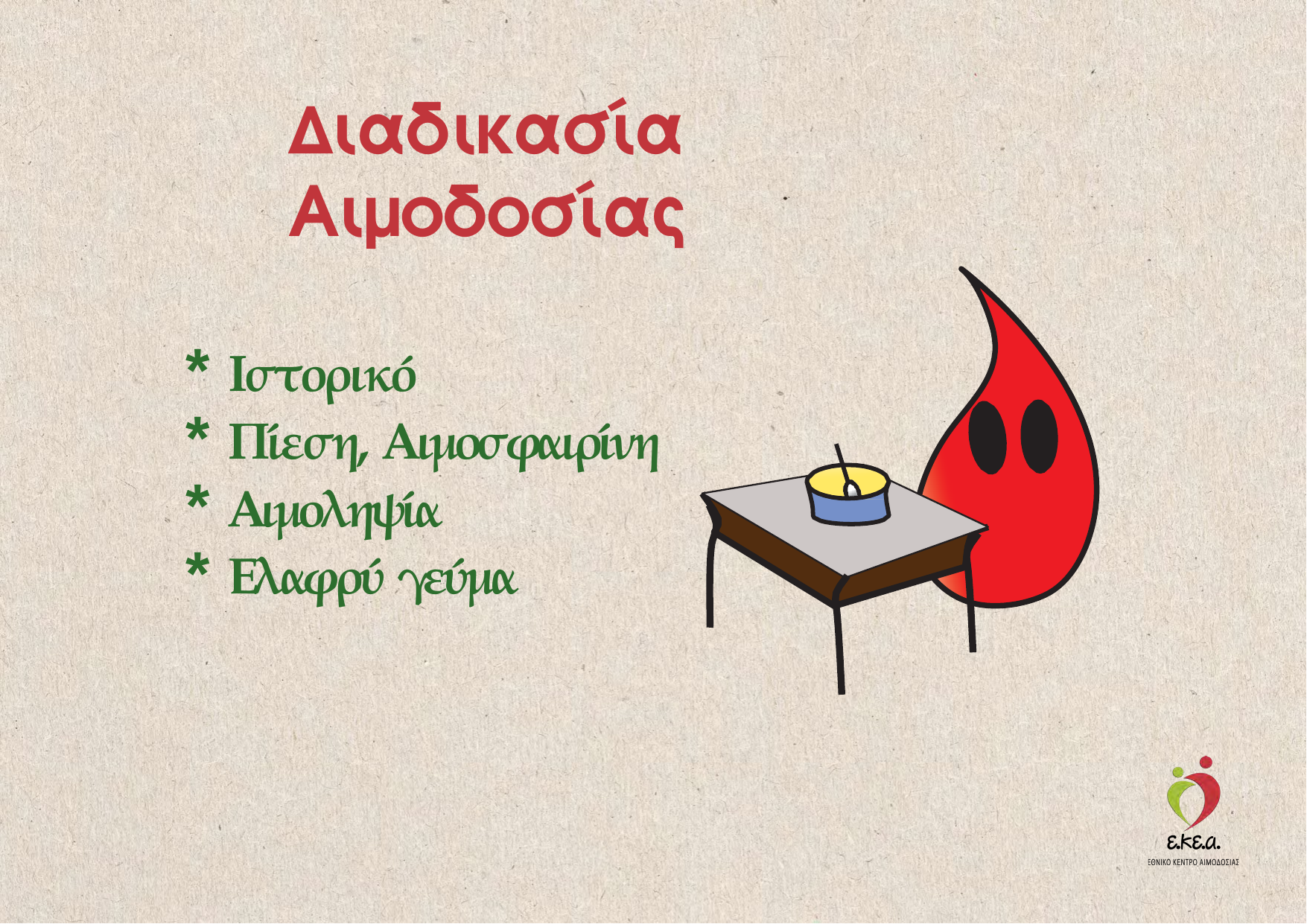

# Διαδικασία Αιμοδοσίας
* Να αισθάνεται καλά την ημέρα

Ιστορικό
Πίεση, Αιμοσφαιρίνη
Αιμοληψία
Ελαφρύ γεύμα